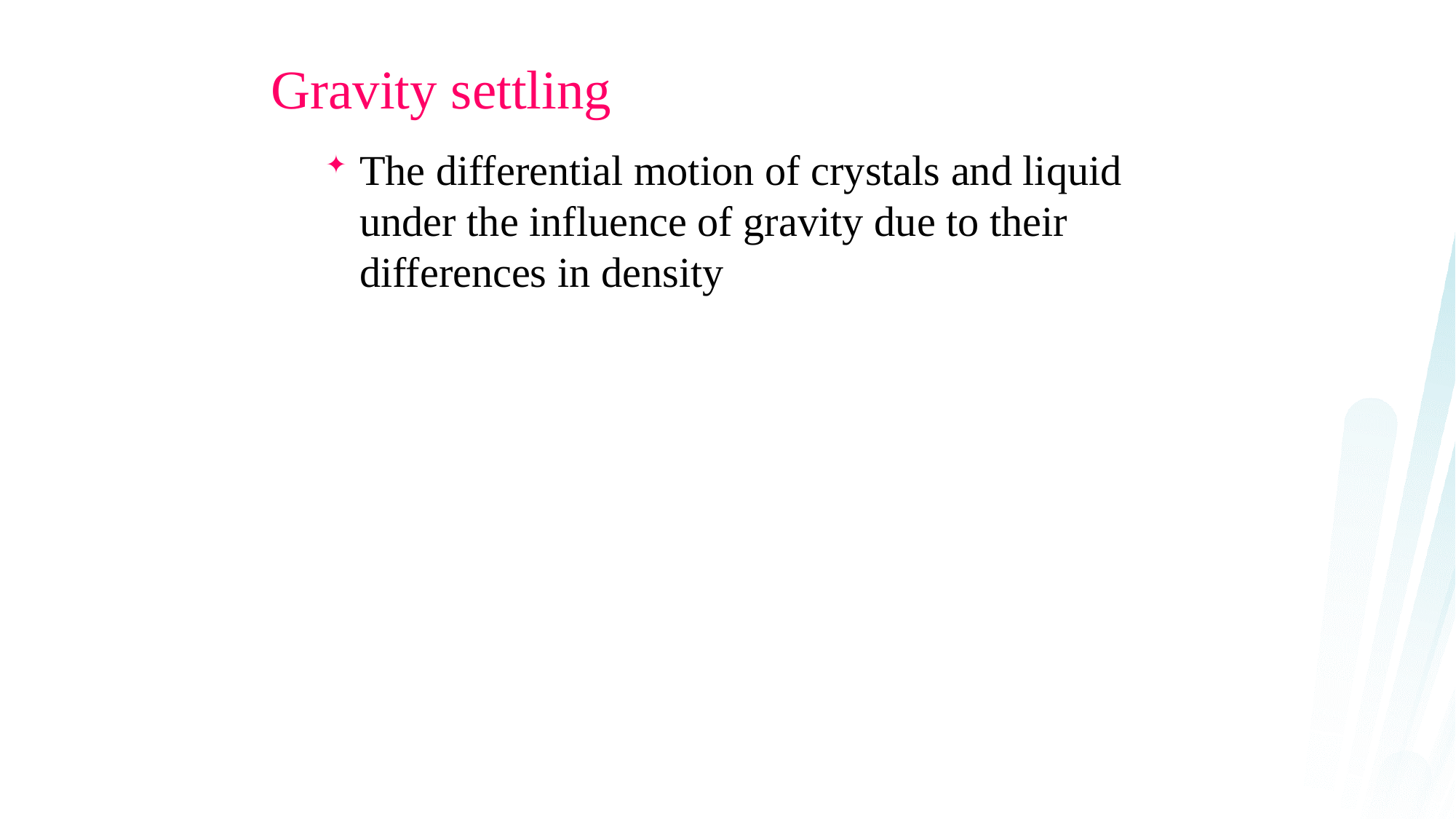

Gravity settling
The differential motion of crystals and liquid under the influence of gravity due to their differences in density